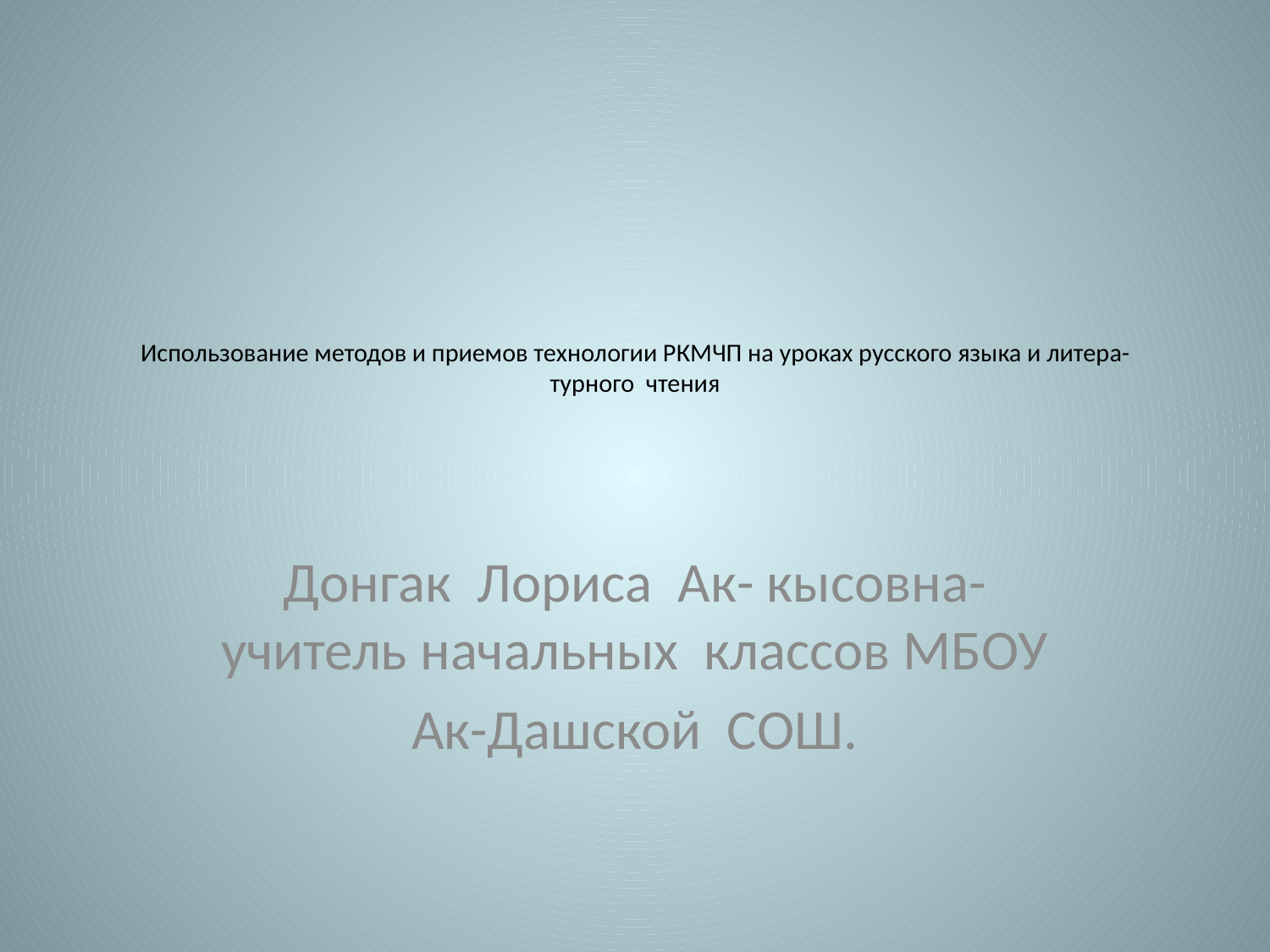

# Использование методов и приемов технологии РКМЧП на уроках русского языка и литера- турного  чтения
Донгак  Лориса  Ак- кысовна- учитель начальных  классов МБОУ
Ак-Дашской  СОШ.